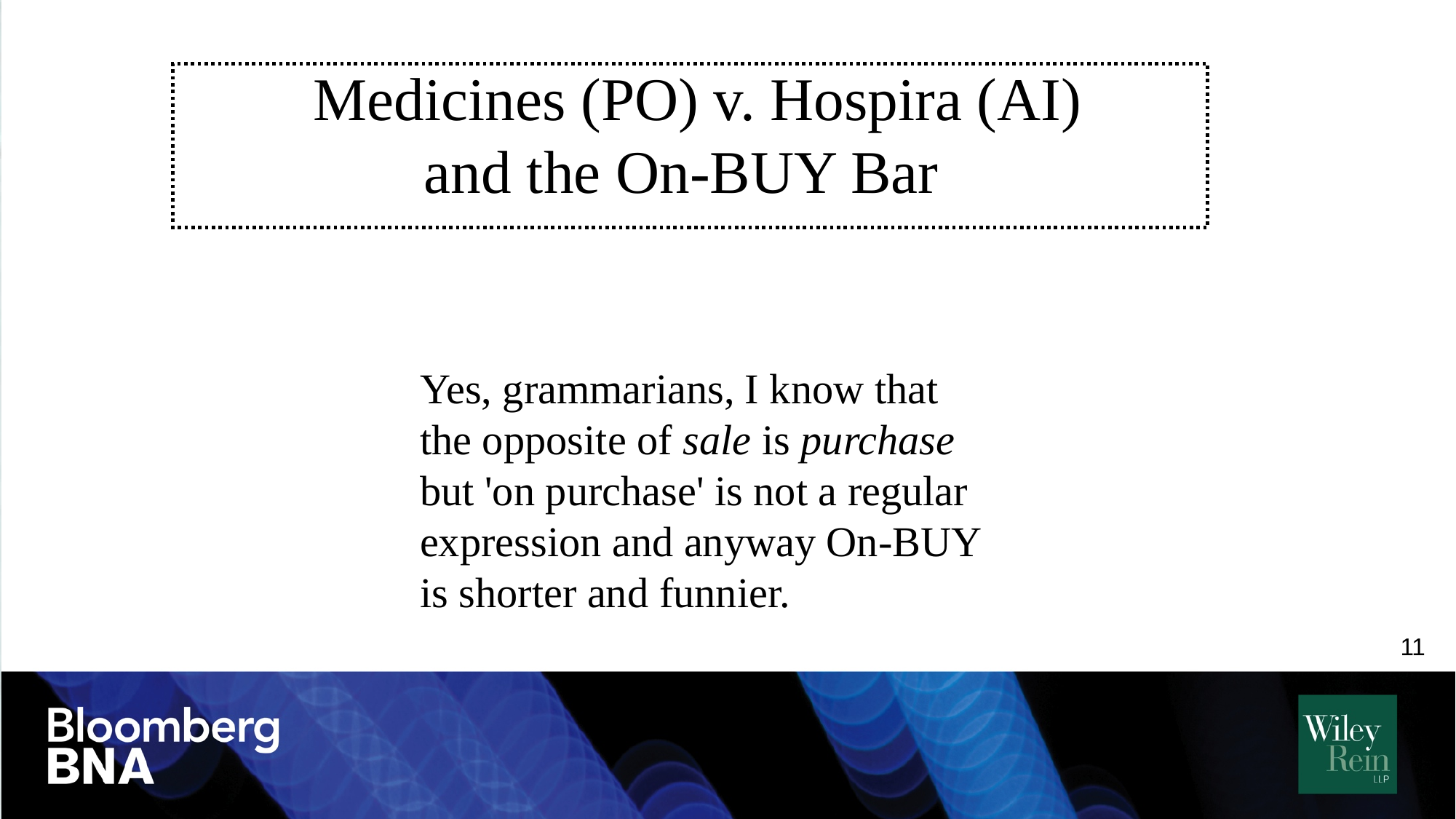

# Medicines (PO) v. Hospira (AI) and the On-BUY Bar
Yes, grammarians, I know that
the opposite of sale is purchase
but 'on purchase' is not a regular expression and anyway On-BUY
is shorter and funnier.